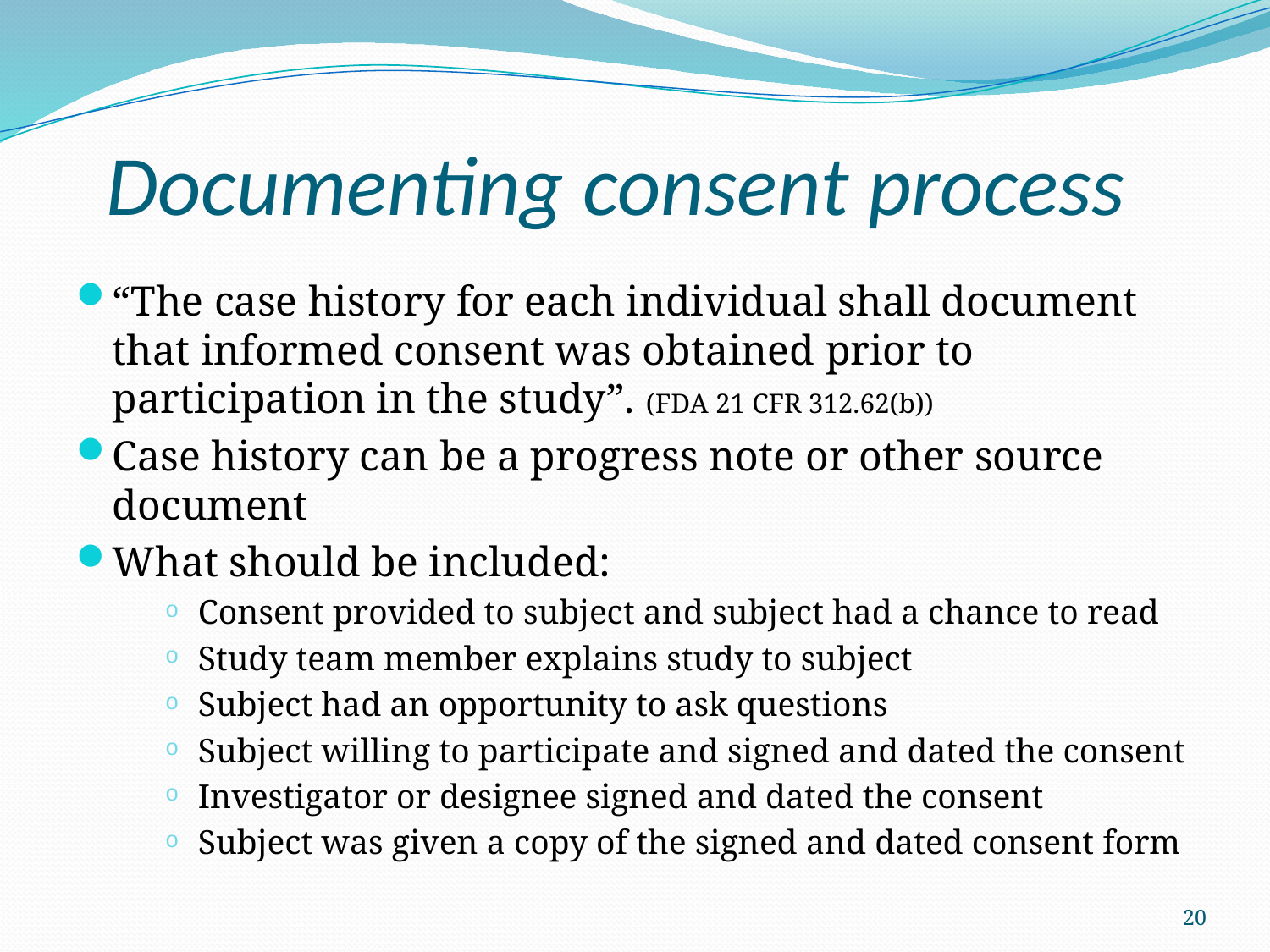

# Documenting consent process
“The case history for each individual shall document that informed consent was obtained prior to participation in the study”. (FDA 21 CFR 312.62(b))
Case history can be a progress note or other source document
What should be included:
Consent provided to subject and subject had a chance to read
Study team member explains study to subject
Subject had an opportunity to ask questions
Subject willing to participate and signed and dated the consent
Investigator or designee signed and dated the consent
Subject was given a copy of the signed and dated consent form

20